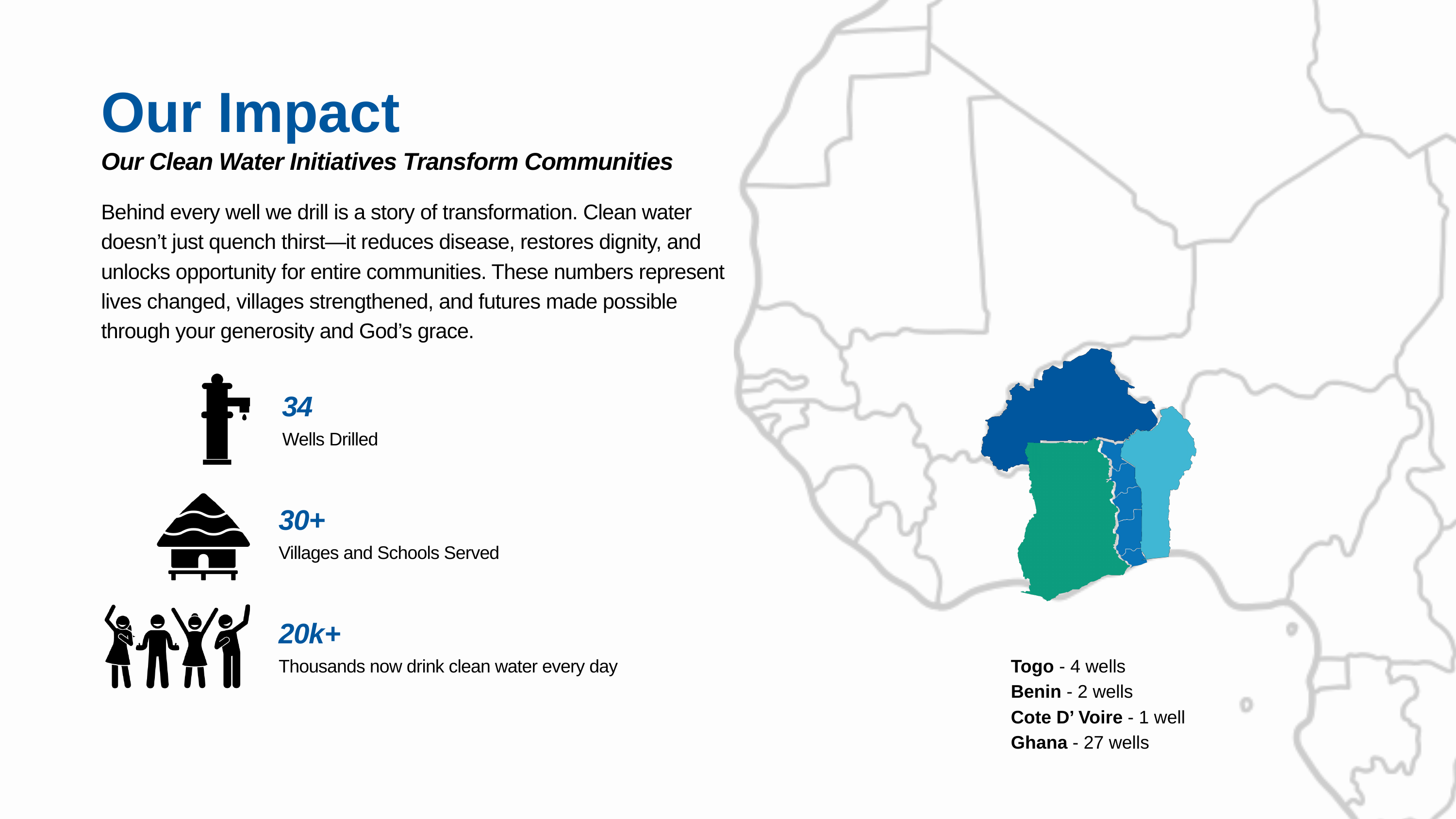

Our Impact
Our Clean Water Initiatives Transform Communities
Behind every well we drill is a story of transformation. Clean water doesn’t just quench thirst—it reduces disease, restores dignity, and unlocks opportunity for entire communities. These numbers represent lives changed, villages strengthened, and futures made possible through your generosity and God’s grace.

34

Wells Drilled

30+
Villages and Schools Served

20k+
Thousands now drink clean water every day
Togo - 4 wells
Benin - 2 wells
Cote D’ Voire - 1 well
Ghana - 27 wells